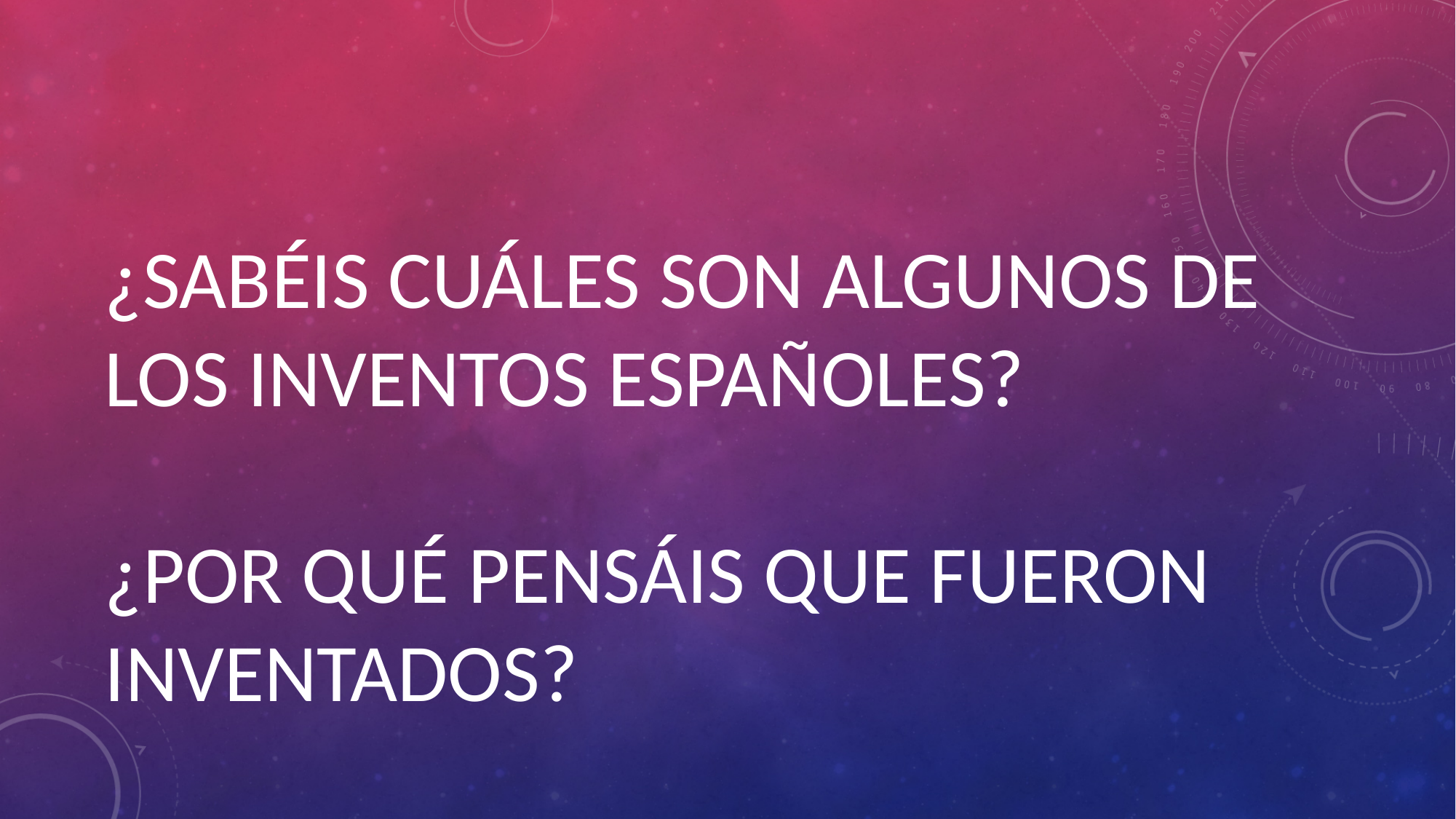

# ¿SABÉIS CUÁLES SON ALGUNOS DE LOS INVENTOS ESPAÑOLES? ¿por qué pensáis que fueron inventados?